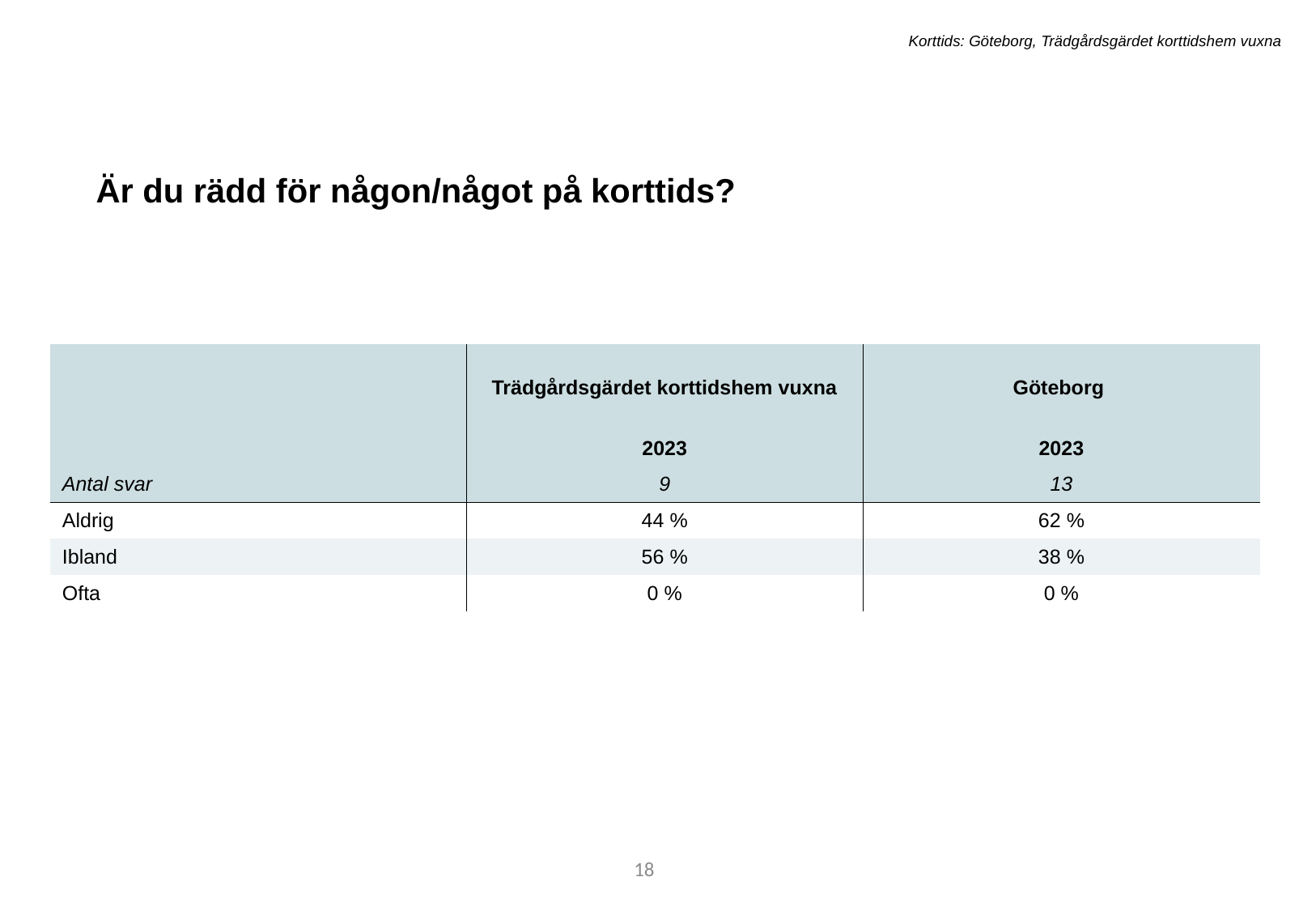

Korttids: Göteborg, Trädgårdsgärdet korttidshem vuxna
Är du rädd för någon/något på korttids?
|  | Trädgårdsgärdet korttidshem vuxna | Göteborg |
| --- | --- | --- |
|  | 2023 | 2023 |
| Antal svar | 9 | 13 |
| Aldrig | 44 % | 62 % |
| Ibland | 56 % | 38 % |
| Ofta | 0 % | 0 % |
18